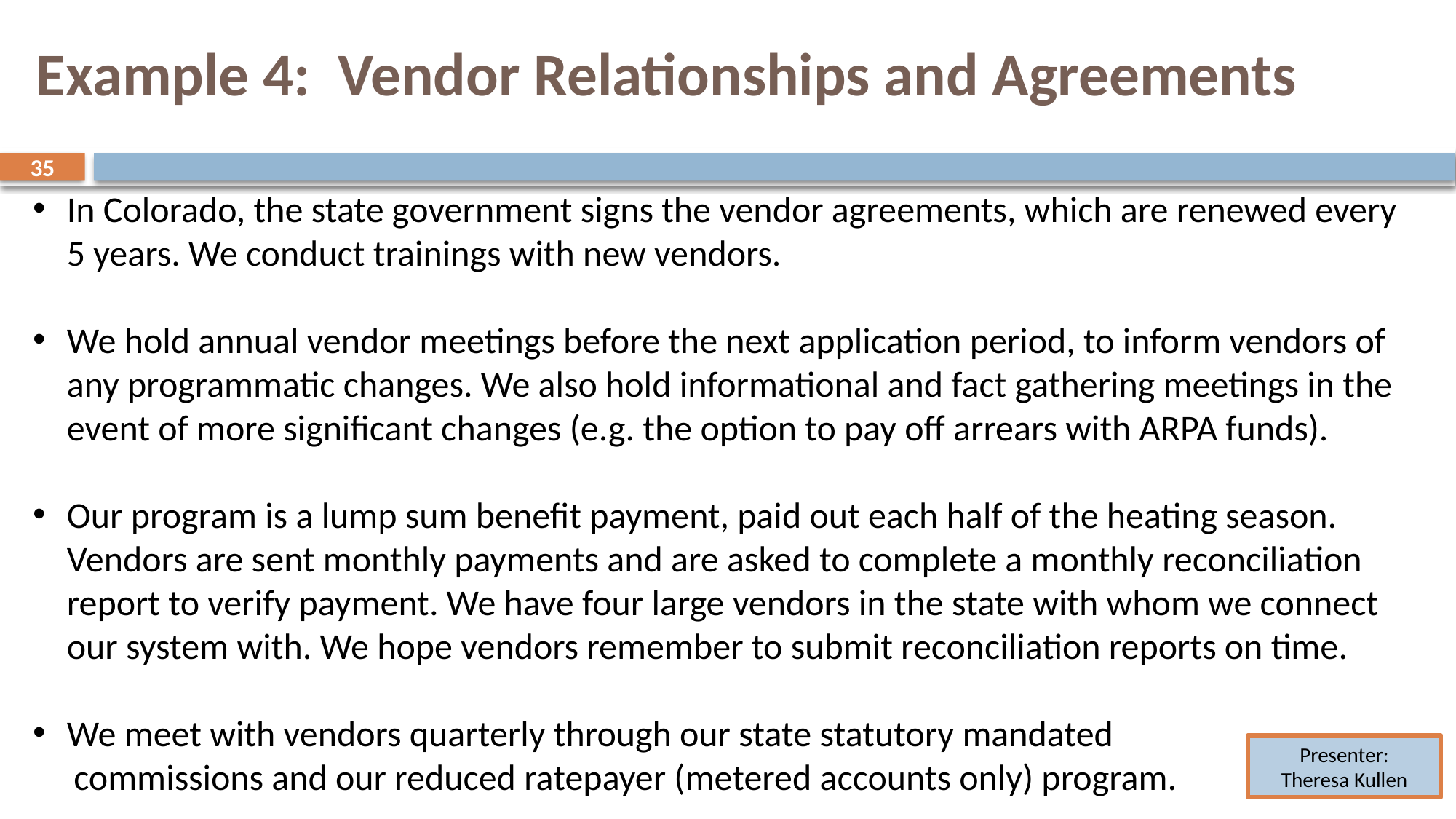

# Example 4:  Vendor Relationships and Agreements
35
35
In Colorado, the state government signs the vendor agreements, which are renewed every 5 years. We conduct trainings with new vendors.

We hold annual vendor meetings before the next application period, to inform vendors of any programmatic changes. We also hold informational and fact gathering meetings in the event of more significant changes (e.g. the option to pay off arrears with ARPA funds).

Our program is a lump sum benefit payment, paid out each half of the heating season. Vendors are sent monthly payments and are asked to complete a monthly reconciliation report to verify payment. We have four large vendors in the state with whom we connect our system with. We hope vendors remember to submit reconciliation reports on time.

We meet with vendors quarterly through our state statutory mandated
     commissions and our reduced ratepayer (metered accounts only) program.

Presenter:
Theresa Kullen